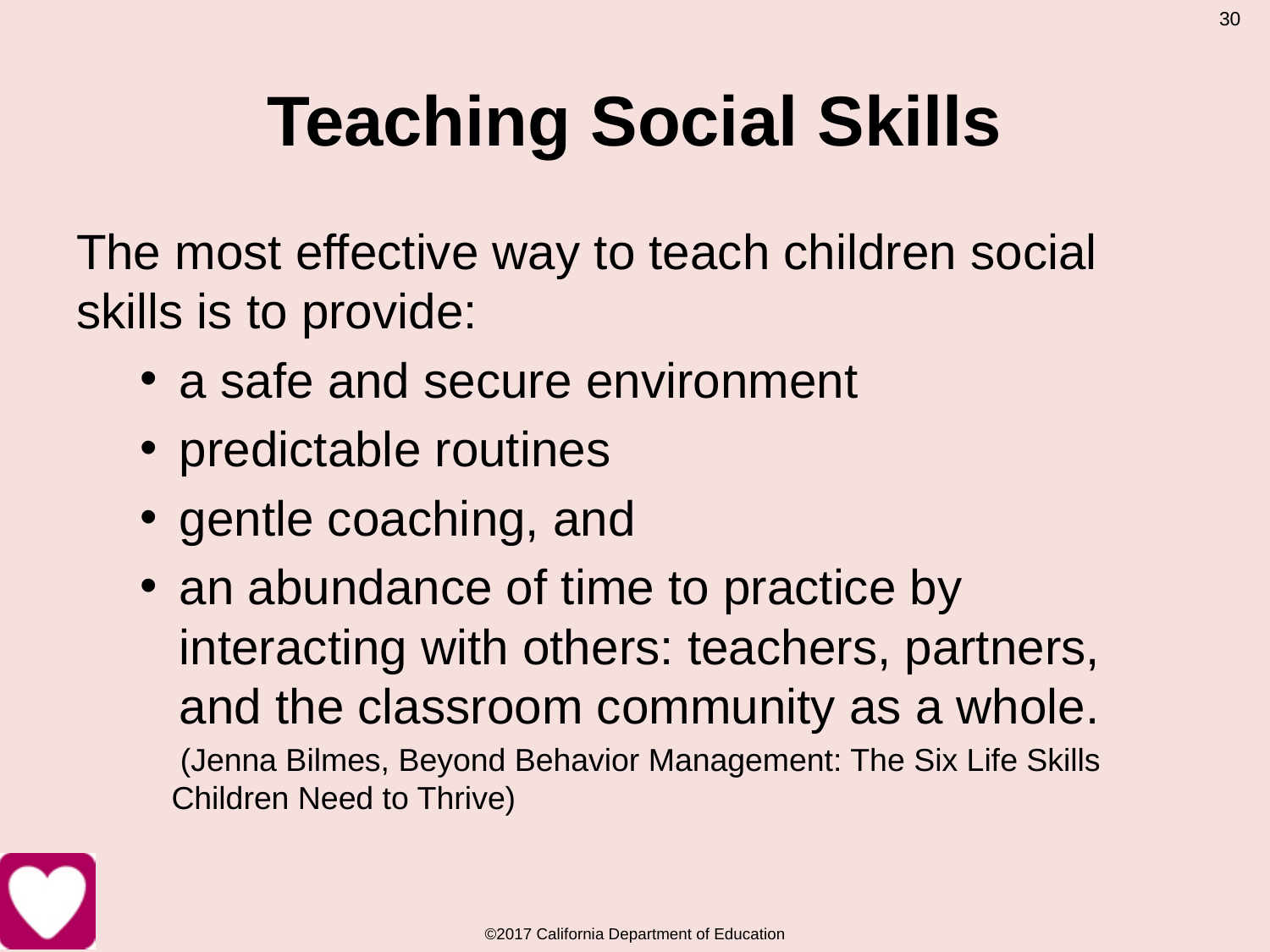

30
# Teaching Social Skills
The most effective way to teach children social skills is to provide:
a safe and secure environment
predictable routines
gentle coaching, and
an abundance of time to practice by interacting with others: teachers, partners, and the classroom community as a whole.
 (Jenna Bilmes, Beyond Behavior Management: The Six Life Skills Children Need to Thrive)